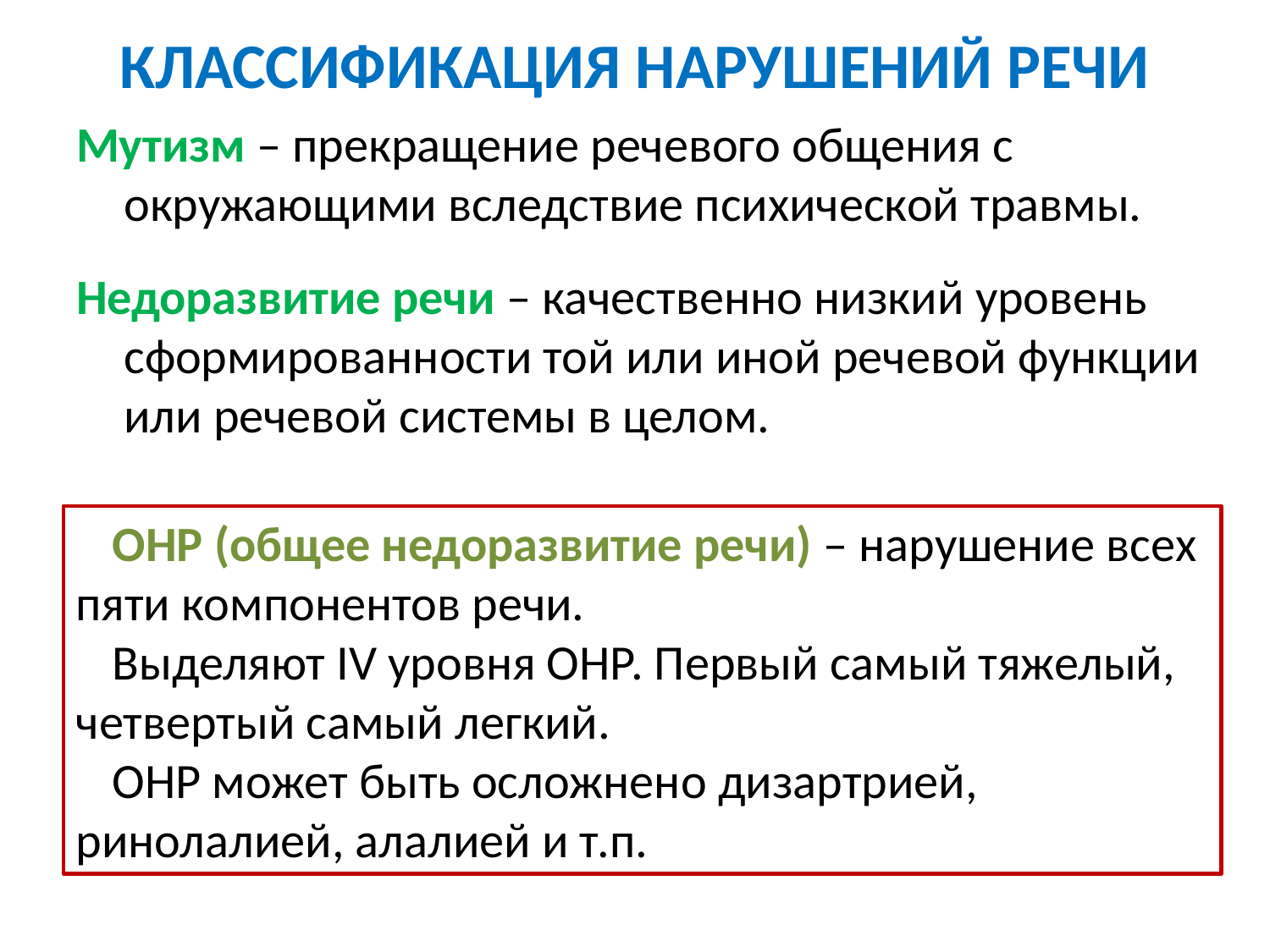

# КЛАССИФИКАЦИЯ НАРУШЕНИЙ РЕЧИ
Мутизм – прекращение речевого общения с окружающими вследствие психической травмы.

Недоразвитие речи – качественно низкий уровень сформированности той или иной речевой функции или речевой системы в целом.

ОНР (общее недоразвитие речи) – нарушение всех пяти компонентов речи.
Выделяют IV уровня ОНР. Первый самый тяжелый, четвертый самый легкий.
ОНР может быть осложнено дизартрией, ринолалией, алалией и т.п.